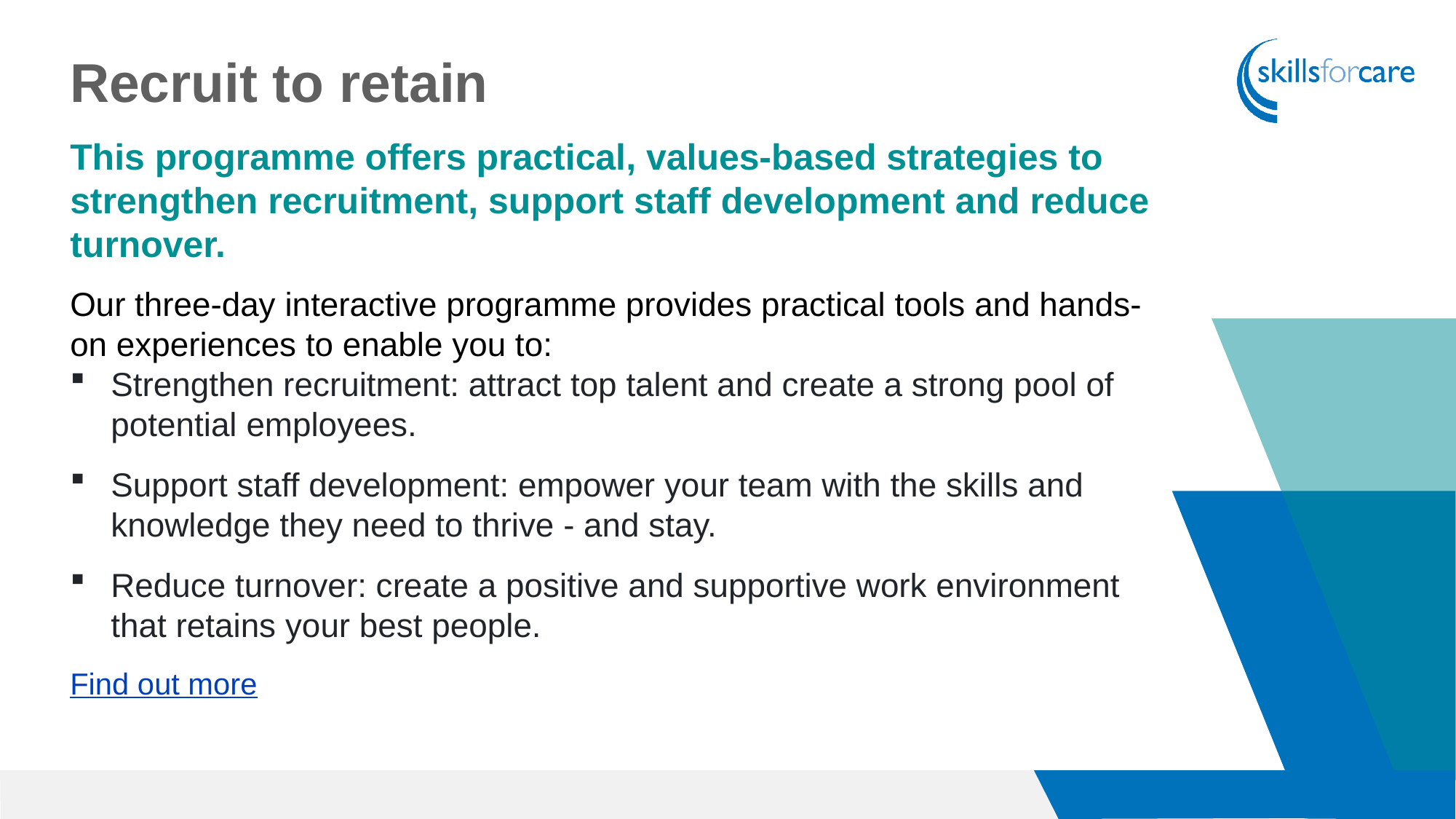

Recruit to retain
This programme offers practical, values-based strategies to strengthen recruitment, support staff development and reduce turnover.

Our three-day interactive programme provides practical tools and hands-on experiences to enable you to:
Strengthen recruitment: attract top talent and create a strong pool of potential employees.
Support staff development: empower your team with the skills and knowledge they need to thrive - and stay.
Reduce turnover: create a positive and supportive work environment that retains your best people.
Find out more